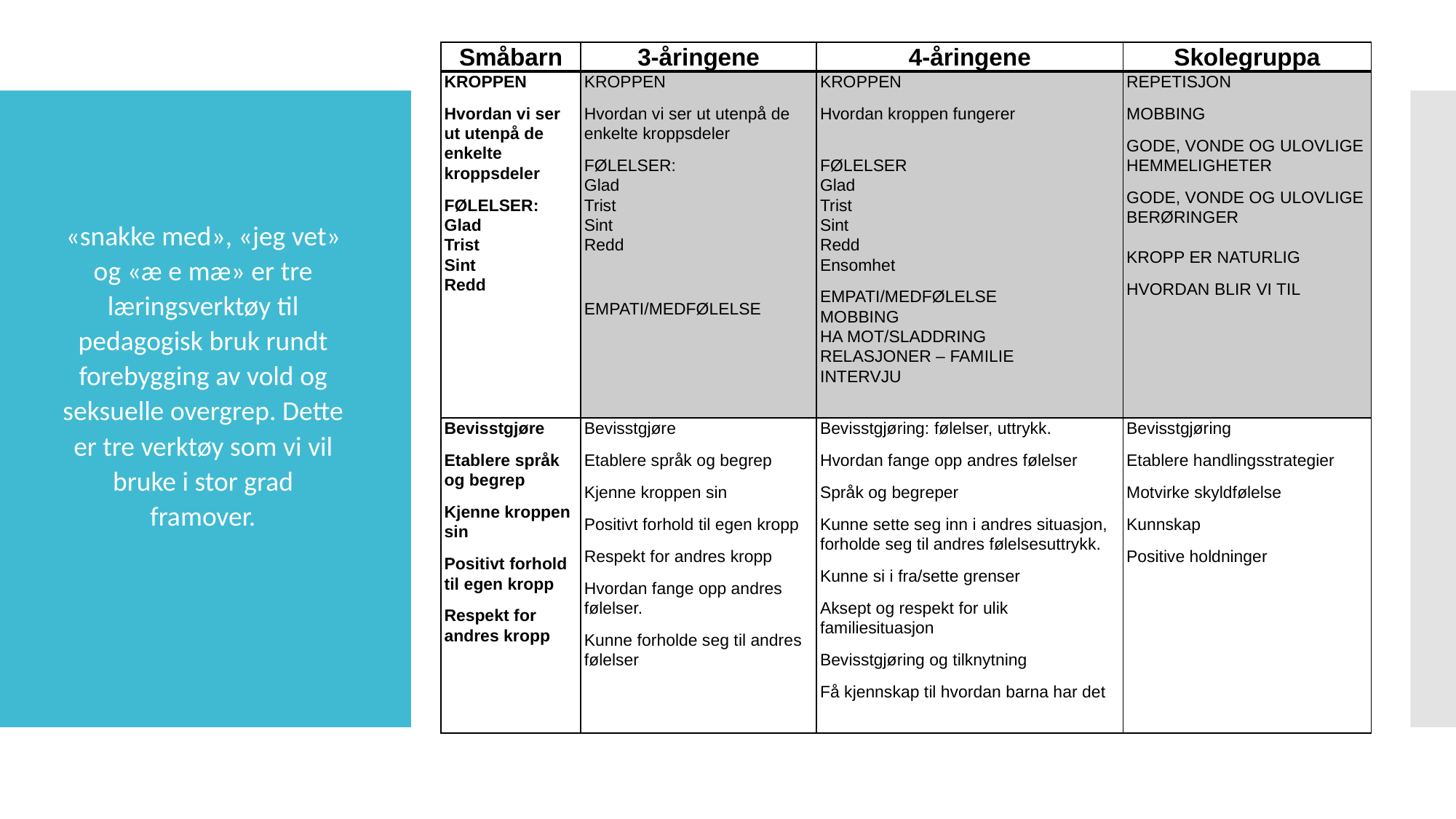

| Småbarn | 3-åringene | 4-åringene | Skolegruppa |
| --- | --- | --- | --- |
| KROPPEN Hvordan vi ser ut utenpå de enkelte kroppsdeler FØLELSER: Glad Trist Sint Redd | KROPPEN Hvordan vi ser ut utenpå de enkelte kroppsdeler FØLELSER: Glad Trist Sint Redd   EMPATI/MEDFØLELSE | KROPPEN Hvordan kroppen fungerer FØLELSER Glad Trist Sint Redd Ensomhet  EMPATI/MEDFØLELSE MOBBING HA MOT/SLADDRING RELASJONER – FAMILIE  INTERVJU | REPETISJON MOBBING GODE, VONDE OG ULOVLIGE HEMMELIGHETER  GODE, VONDE OG ULOVLIGE BERØRINGER KROPP ER NATURLIG HVORDAN BLIR VI TIL |
| Bevisstgjøre Etablere språk og begrep Kjenne kroppen sin Positivt forhold til egen kropp Respekt for andres kropp | Bevisstgjøre Etablere språk og begrep Kjenne kroppen sin Positivt forhold til egen kropp Respekt for andres kropp Hvordan fange opp andres følelser. Kunne forholde seg til andres følelser | Bevisstgjøring: følelser, uttrykk. Hvordan fange opp andres følelser Språk og begreper Kunne sette seg inn i andres situasjon, forholde seg til andres følelsesuttrykk. Kunne si i fra/sette grenser Aksept og respekt for ulik familiesituasjon Bevisstgjøring og tilknytning Få kjennskap til hvordan barna har det | Bevisstgjøring Etablere handlingsstrategier Motvirke skyldfølelse Kunnskap Positive holdninger |
«snakke med», «jeg vet» og «æ e mæ» er tre læringsverktøy til pedagogisk bruk rundt forebygging av vold og seksuelle overgrep. Dette er tre verktøy som vi vil bruke i stor grad framover.